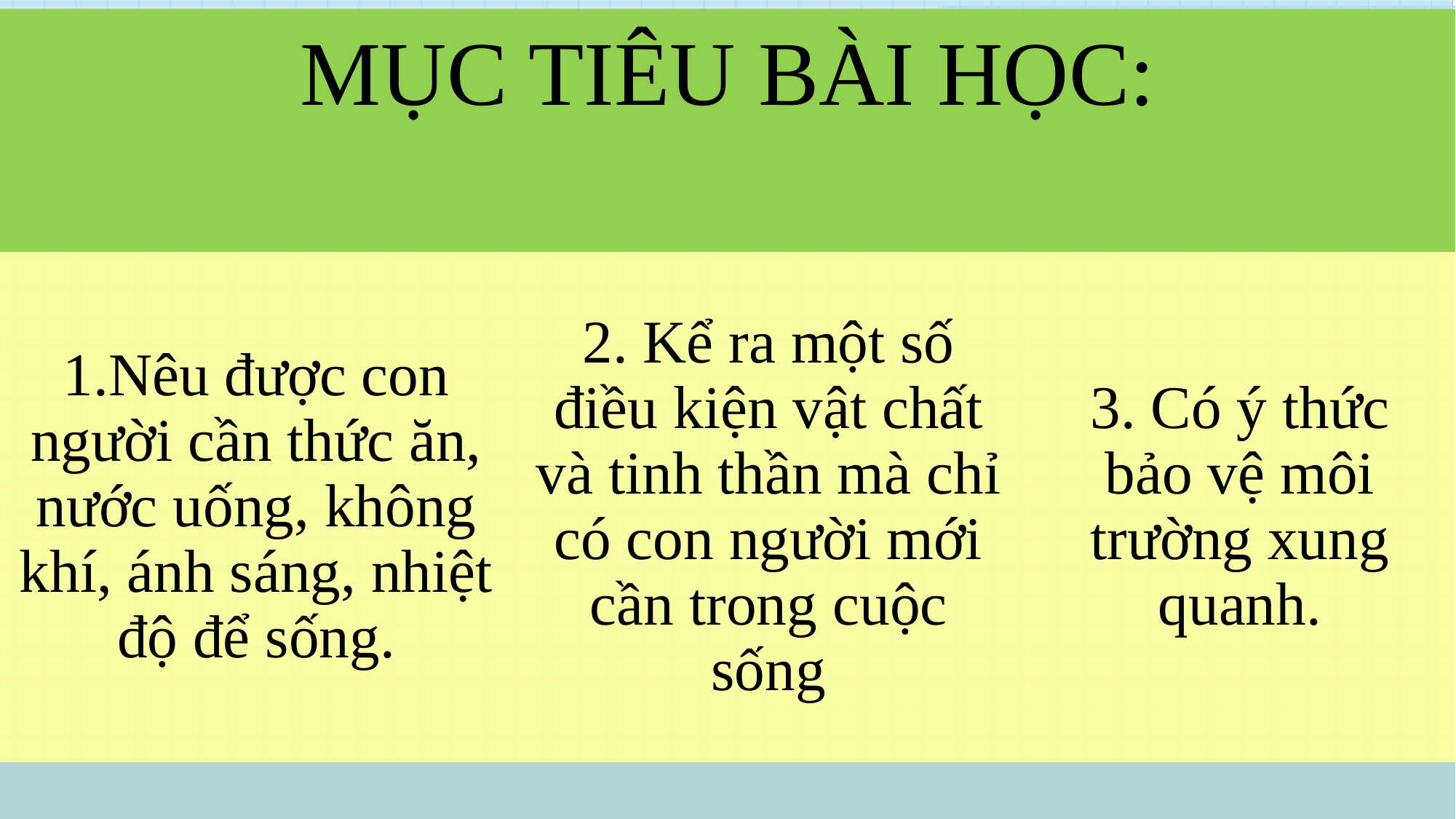

MỤC TIÊU BÀI HỌC:
1.Nêu được con người cần thức ăn, nước uống, không khí, ánh sáng, nhiệt độ để sống.
2. Kể ra một số điều kiện vật chất và tinh thần mà chỉ có con người mới cần trong cuộc sống
3. Có ý thức bảo vệ môi trường xung quanh.